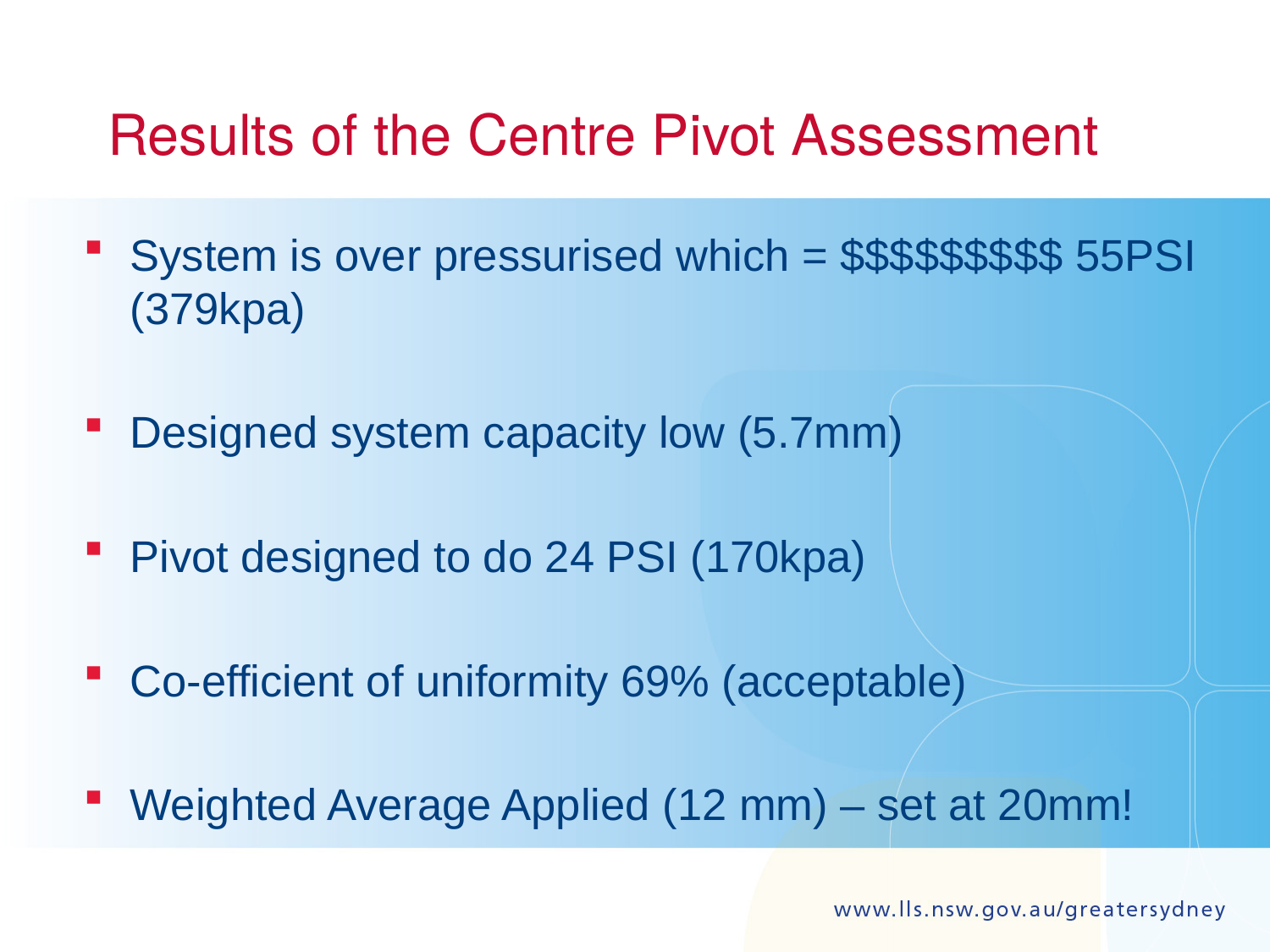

# Results of the Centre Pivot Assessment
System is over pressurised which = $$$$$$$$$ 55PSI (379kpa)

Designed system capacity low (5.7mm)

Pivot designed to do 24 PSI (170kpa)

Co-efficient of uniformity 69% (acceptable)

Weighted Average Applied (12 mm) – set at 20mm!